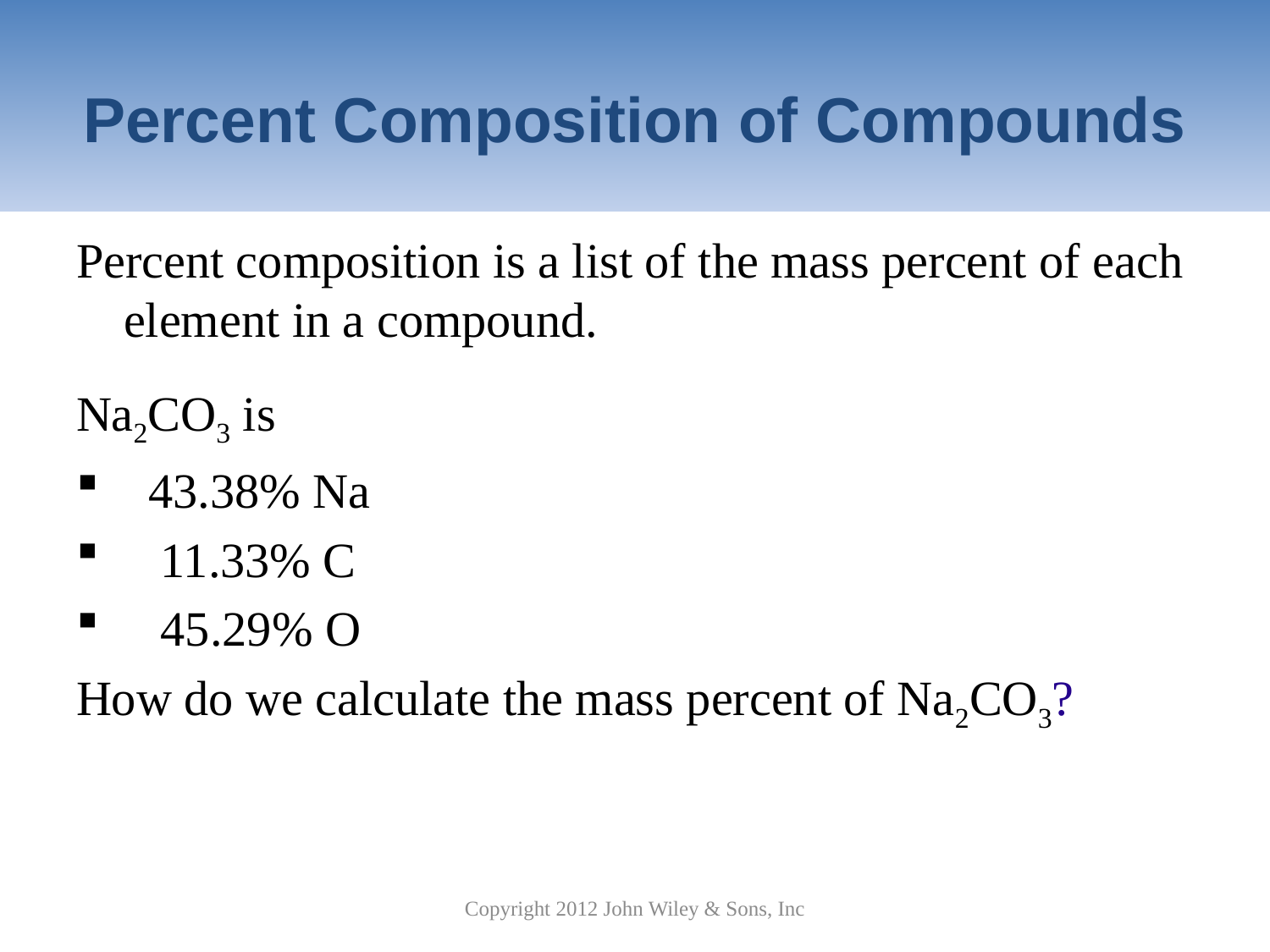

# Percent Composition of Compounds
Percent composition is a list of the mass percent of each element in a compound.

Na2CO3 is
  43.38% Na
   11.33% C
   45.29% O
How do we calculate the mass percent of Na2CO3?
Copyright 2012 John Wiley & Sons, Inc